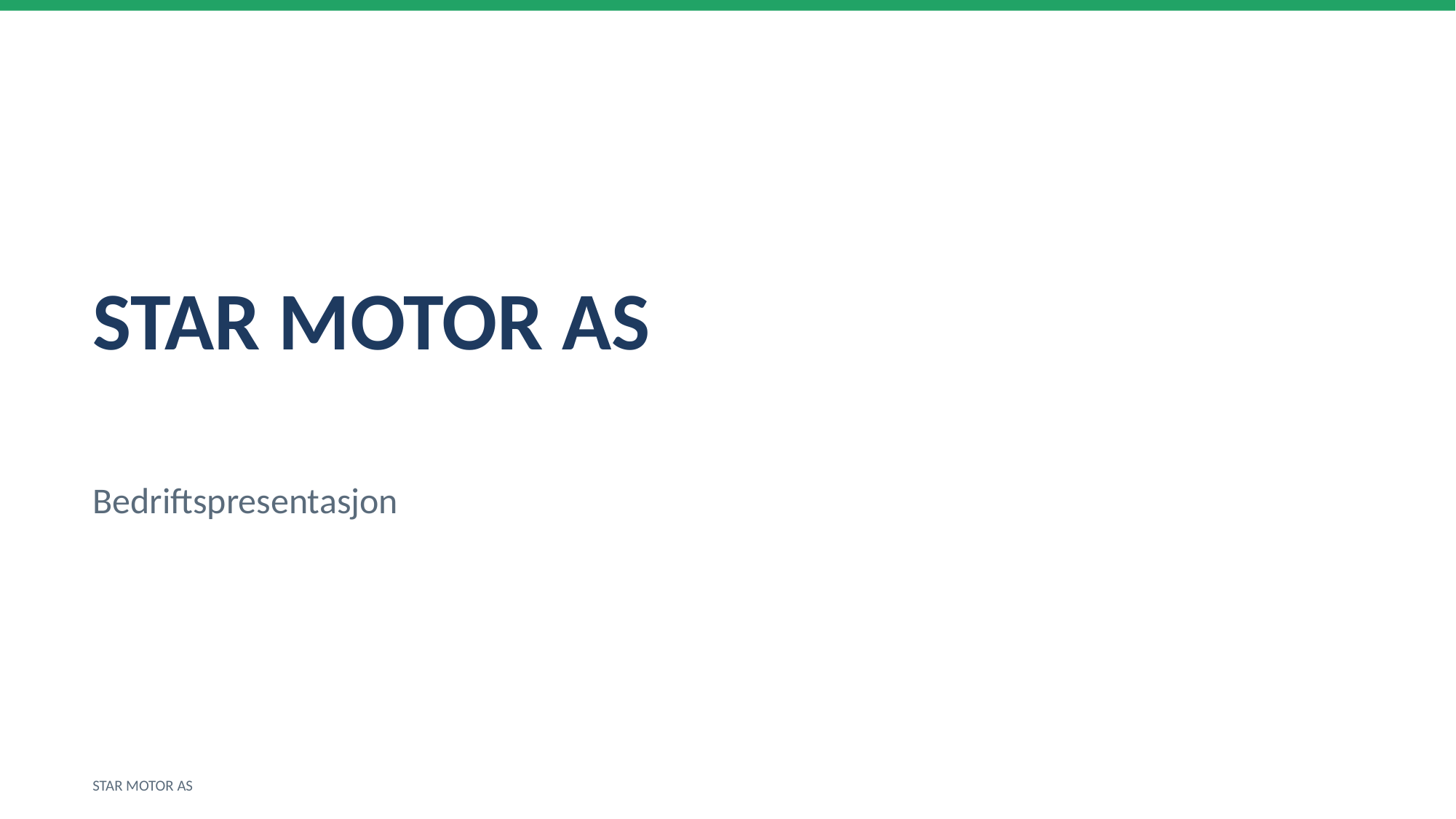

STAR MOTOR AS
Bedriftspresentasjon
STAR MOTOR AS